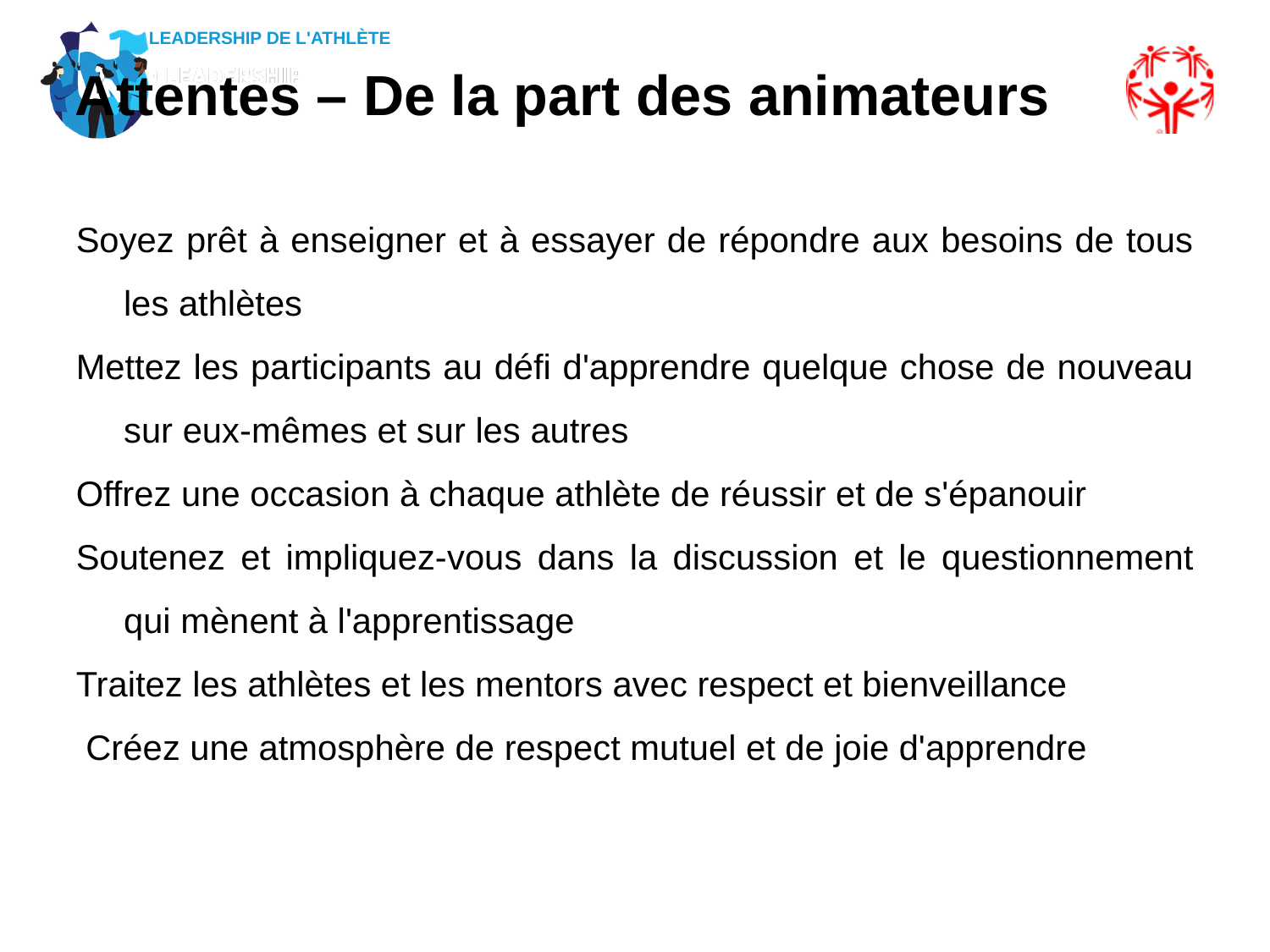

Attentes – De la part des animateurs
Soyez prêt à enseigner et à essayer de répondre aux besoins de tous les athlètes
Mettez les participants au défi d'apprendre quelque chose de nouveau sur eux-mêmes et sur les autres
Offrez une occasion à chaque athlète de réussir et de s'épanouir
Soutenez et impliquez-vous dans la discussion et le questionnement qui mènent à l'apprentissage
Traitez les athlètes et les mentors avec respect et bienveillance
 Créez une atmosphère de respect mutuel et de joie d'apprendre